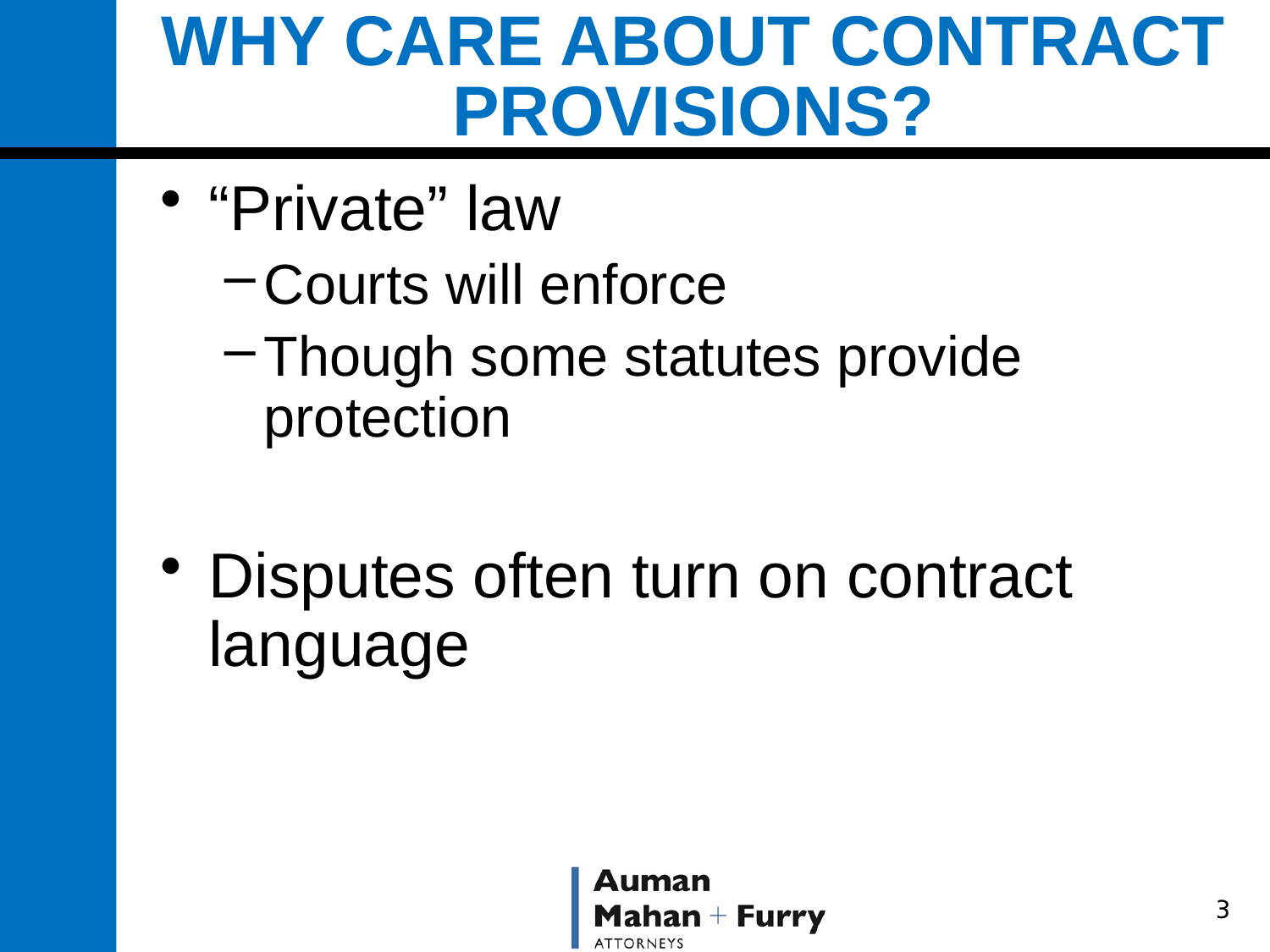

# WHY CARE ABOUT CONTRACT PROVISIONS?
“Private” law
Courts will enforce
Though some statutes provide protection

Disputes often turn on contract language
3